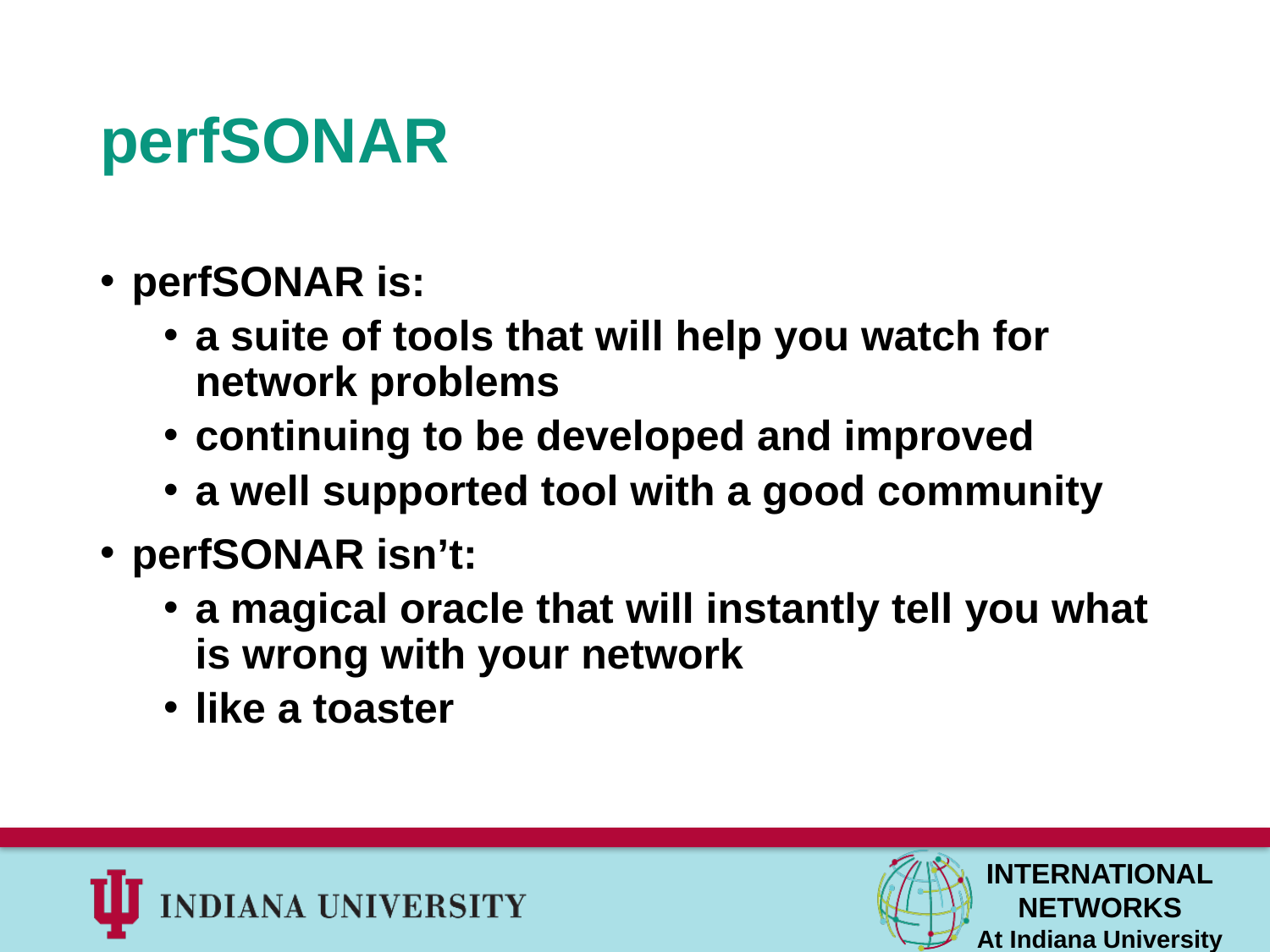

# perfSONAR
perfSONAR is:
a suite of tools that will help you watch for network problems
continuing to be developed and improved
a well supported tool with a good community
perfSONAR isn’t:
a magical oracle that will instantly tell you what is wrong with your network
like a toaster